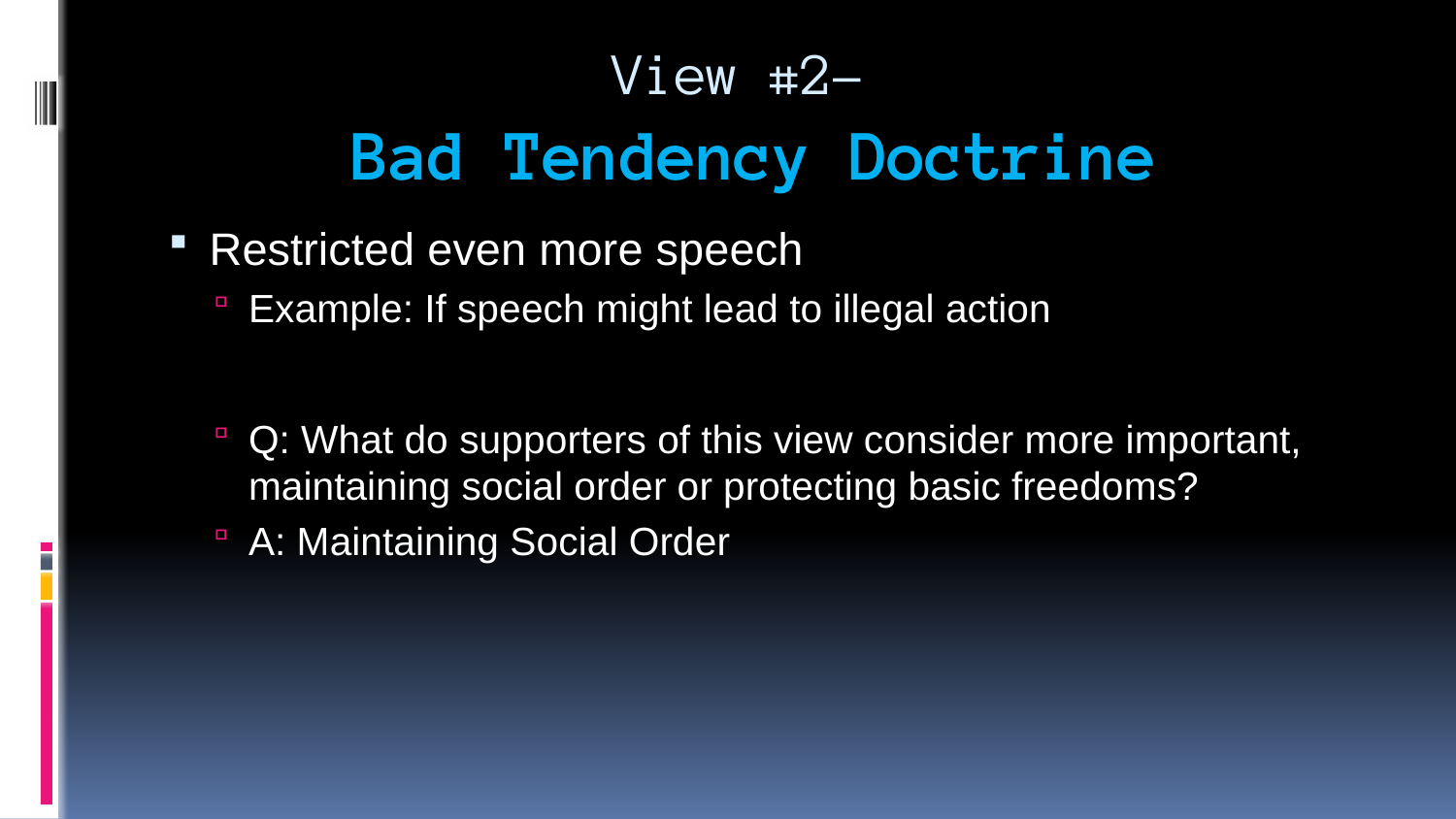

# View #2- Bad Tendency Doctrine
Restricted even more speech
Example: If speech might lead to illegal action

Q: What do supporters of this view consider more important, maintaining social order or protecting basic freedoms?
A: Maintaining Social Order